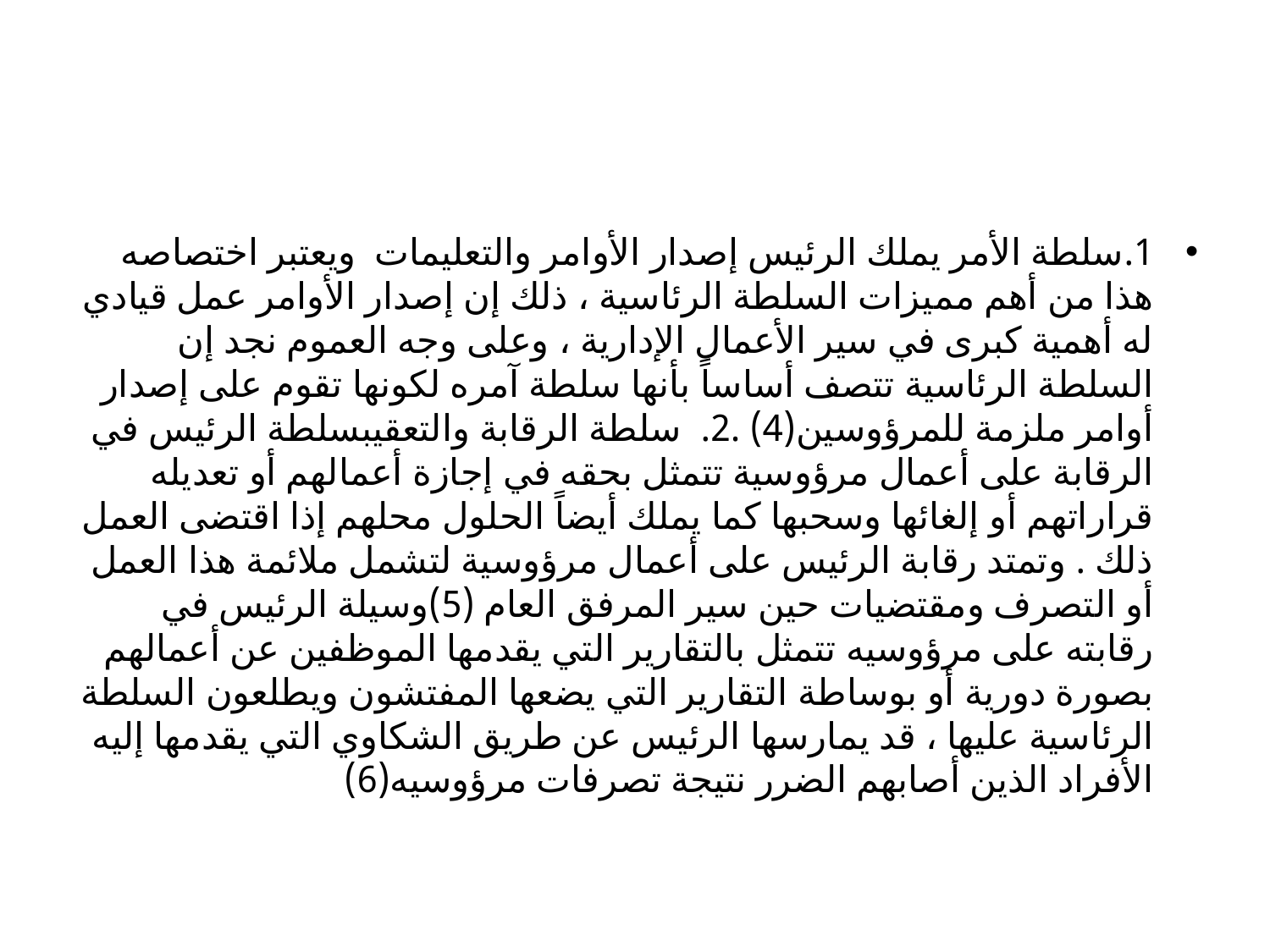

#
1.سلطة الأمر يملك الرئيس إصدار الأوامر والتعليمات  ويعتبر اختصاصه هذا من أهم مميزات السلطة الرئاسية ، ذلك إن إصدار الأوامر عمل قيادي له أهمية كبرى في سير الأعمال الإدارية ، وعلى وجه العموم نجد إن السلطة الرئاسية تتصف أساساً بأنها سلطة آمره لكونها تقوم على إصدار أوامر ملزمة للمرؤوسين(4) .2.  سلطة الرقابة والتعقيبسلطة الرئيس في الرقابة على أعمال مرؤوسية تتمثل بحقه في إجازة أعمالهم أو تعديله قراراتهم أو إلغائها وسحبها كما يملك أيضاً الحلول محلهم إذا اقتضى العمل ذلك . وتمتد رقابة الرئيس على أعمال مرؤوسية لتشمل ملائمة هذا العمل أو التصرف ومقتضيات حين سير المرفق العام (5)وسيلة الرئيس في رقابته على مرؤوسيه تتمثل بالتقارير التي يقدمها الموظفين عن أعمالهم بصورة دورية أو بوساطة التقارير التي يضعها المفتشون ويطلعون السلطة الرئاسية عليها ، قد يمارسها الرئيس عن طريق الشكاوي التي يقدمها إليه الأفراد الذين أصابهم الضرر نتيجة تصرفات مرؤوسيه(6)